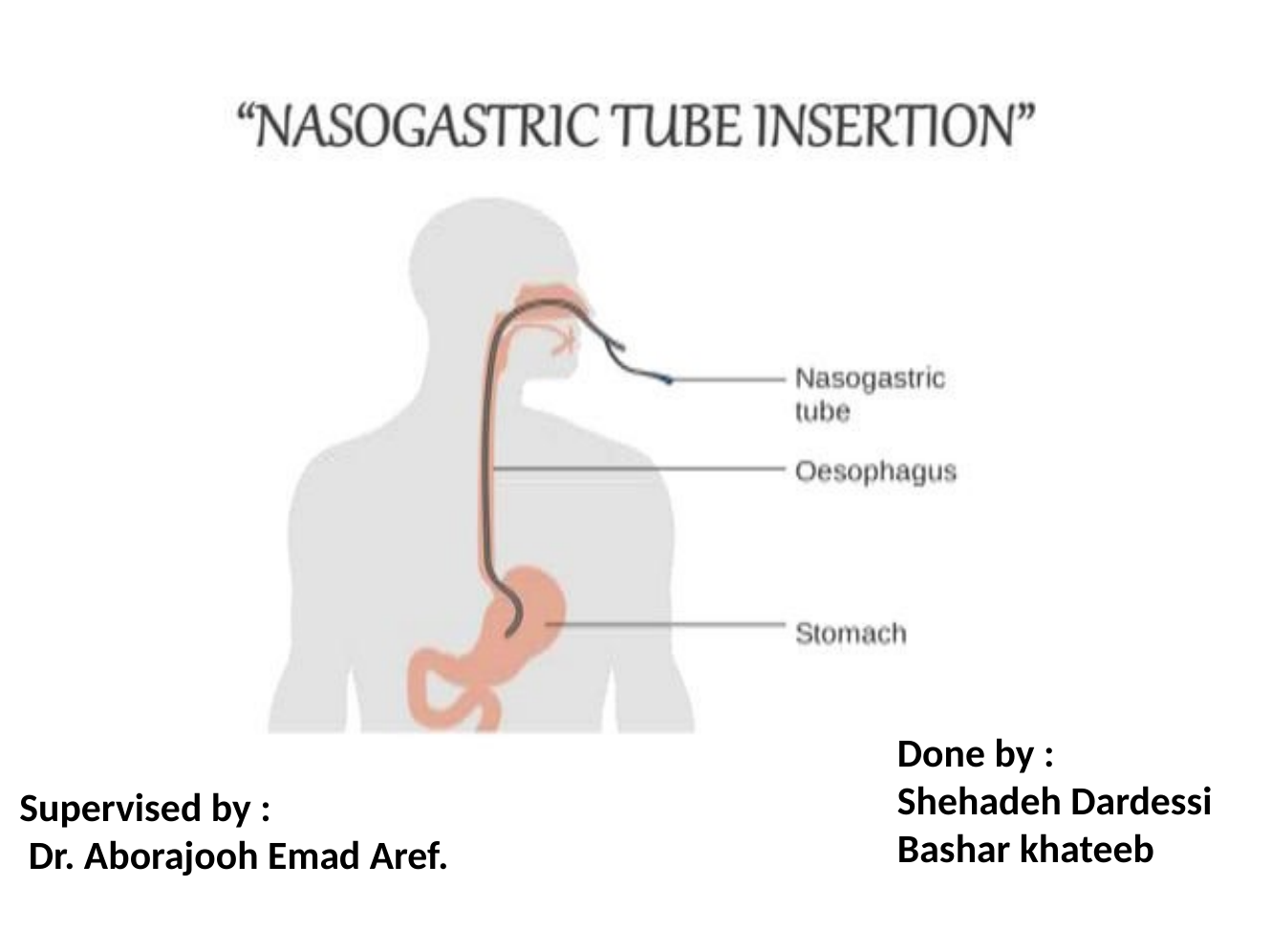

Done by :
Shehadeh Dardessi
Bashar khateeb

Supervised by :
 Dr. Aborajooh Emad Aref.